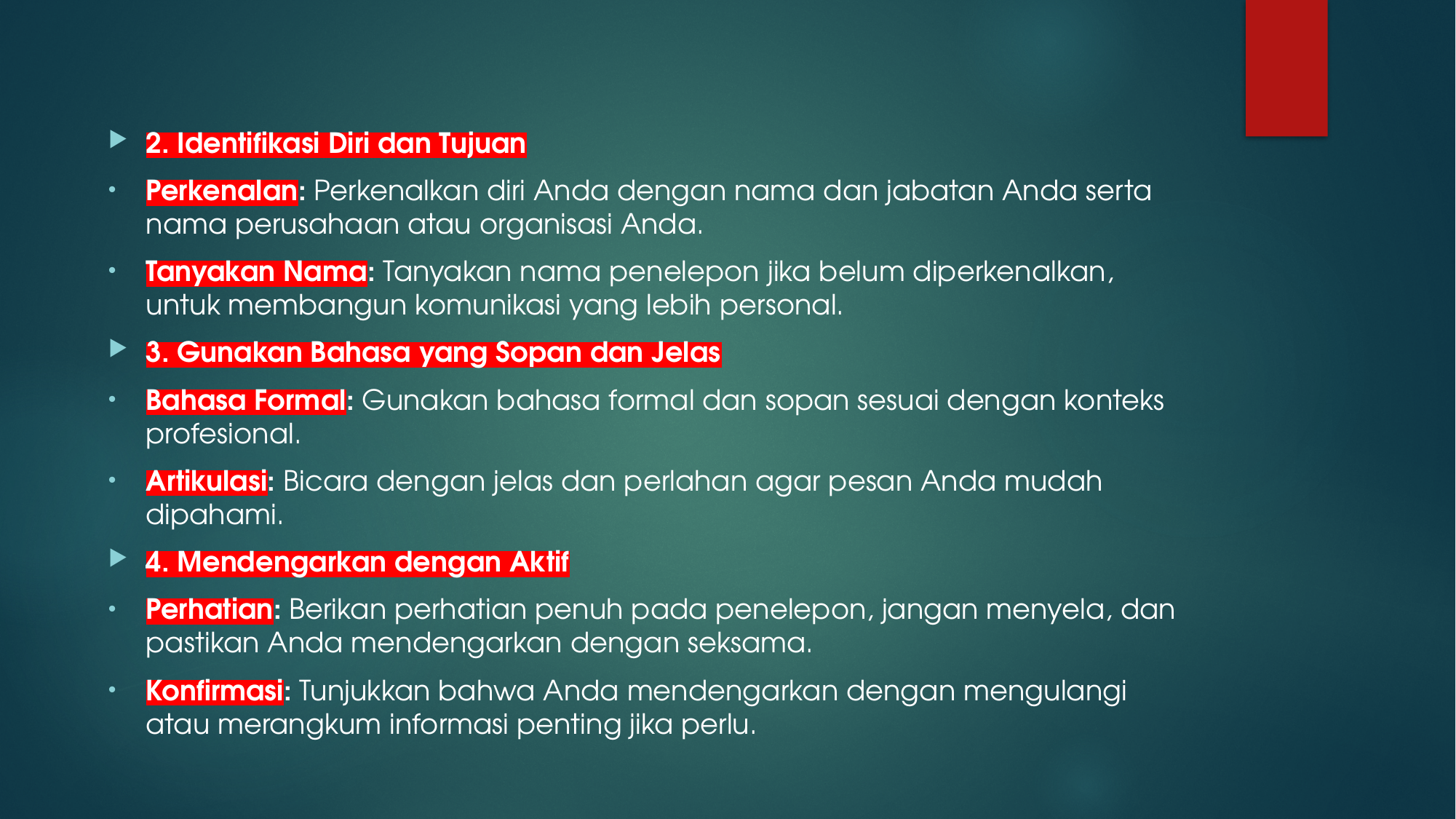

#
2. Identifikasi Diri dan Tujuan
Perkenalan: Perkenalkan diri Anda dengan nama dan jabatan Anda serta nama perusahaan atau organisasi Anda.
Tanyakan Nama: Tanyakan nama penelepon jika belum diperkenalkan, untuk membangun komunikasi yang lebih personal.
3. Gunakan Bahasa yang Sopan dan Jelas
Bahasa Formal: Gunakan bahasa formal dan sopan sesuai dengan konteks profesional.
Artikulasi: Bicara dengan jelas dan perlahan agar pesan Anda mudah dipahami.
4. Mendengarkan dengan Aktif
Perhatian: Berikan perhatian penuh pada penelepon, jangan menyela, dan pastikan Anda mendengarkan dengan seksama.
Konfirmasi: Tunjukkan bahwa Anda mendengarkan dengan mengulangi atau merangkum informasi penting jika perlu.